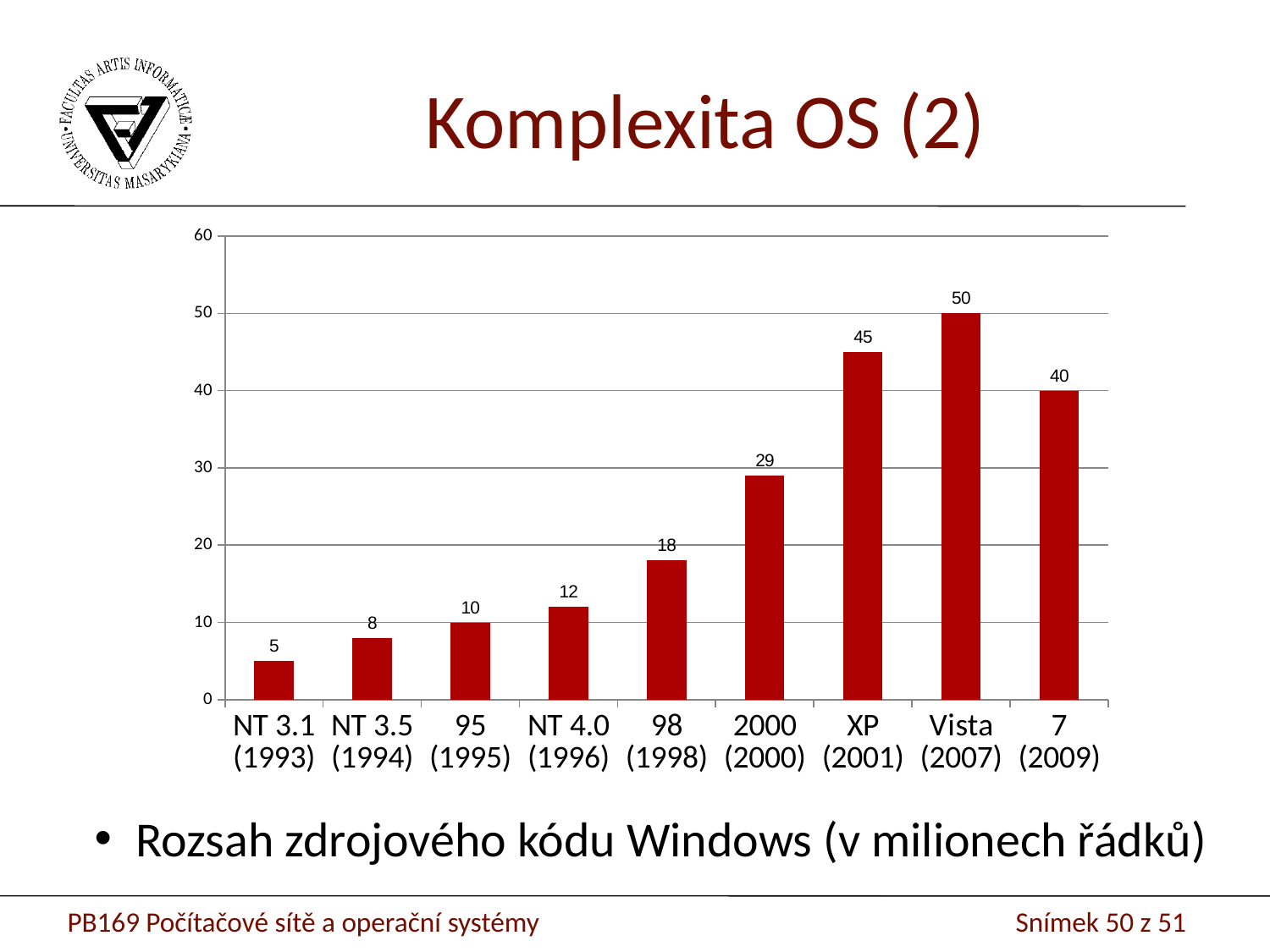

Komplexita OS (2)

### Chart

| Category | miliony řádků |
|---|---|
| NT 3.1 (1993) | 5.0 |
| NT 3.5 (1994) | 8.0 |
| 95 (1995) | 10.0 |
| NT 4.0 (1996) | 12.0 |
| 98 (1998) | 18.0 |
| 2000 (2000) | 29.0 |
| XP (2001) | 45.0 |
| Vista (2007) | 50.0 |
| 7 (2009) | 40.0 |
Rozsah zdrojového kódu Windows (v milionech řádků)